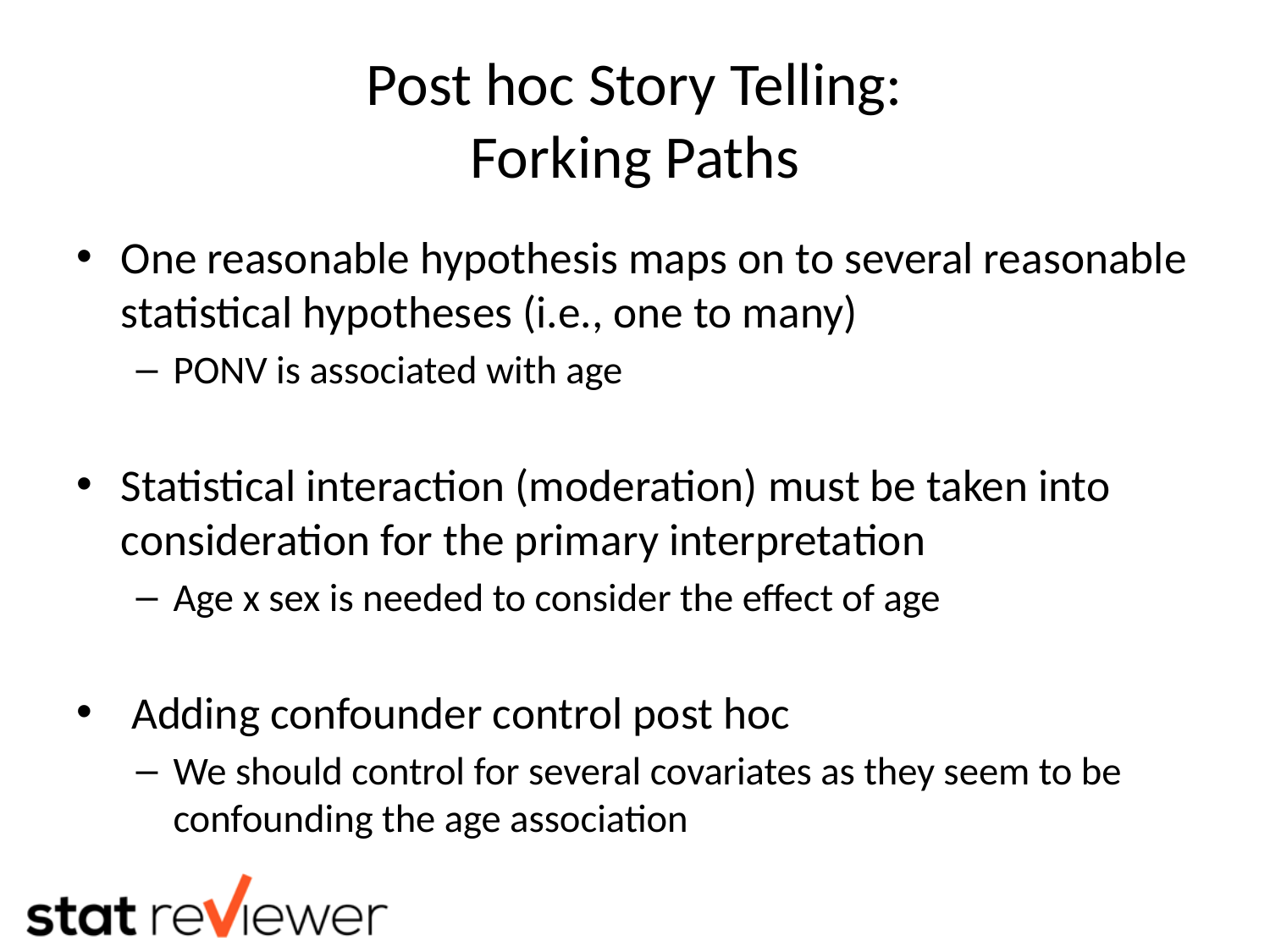

# Post hoc Story Telling: Forking Paths
One reasonable hypothesis maps on to several reasonable statistical hypotheses (i.e., one to many)
PONV is associated with age

Statistical interaction (moderation) must be taken into consideration for the primary interpretation
Age x sex is needed to consider the effect of age

 Adding confounder control post hoc
We should control for several covariates as they seem to be confounding the age association